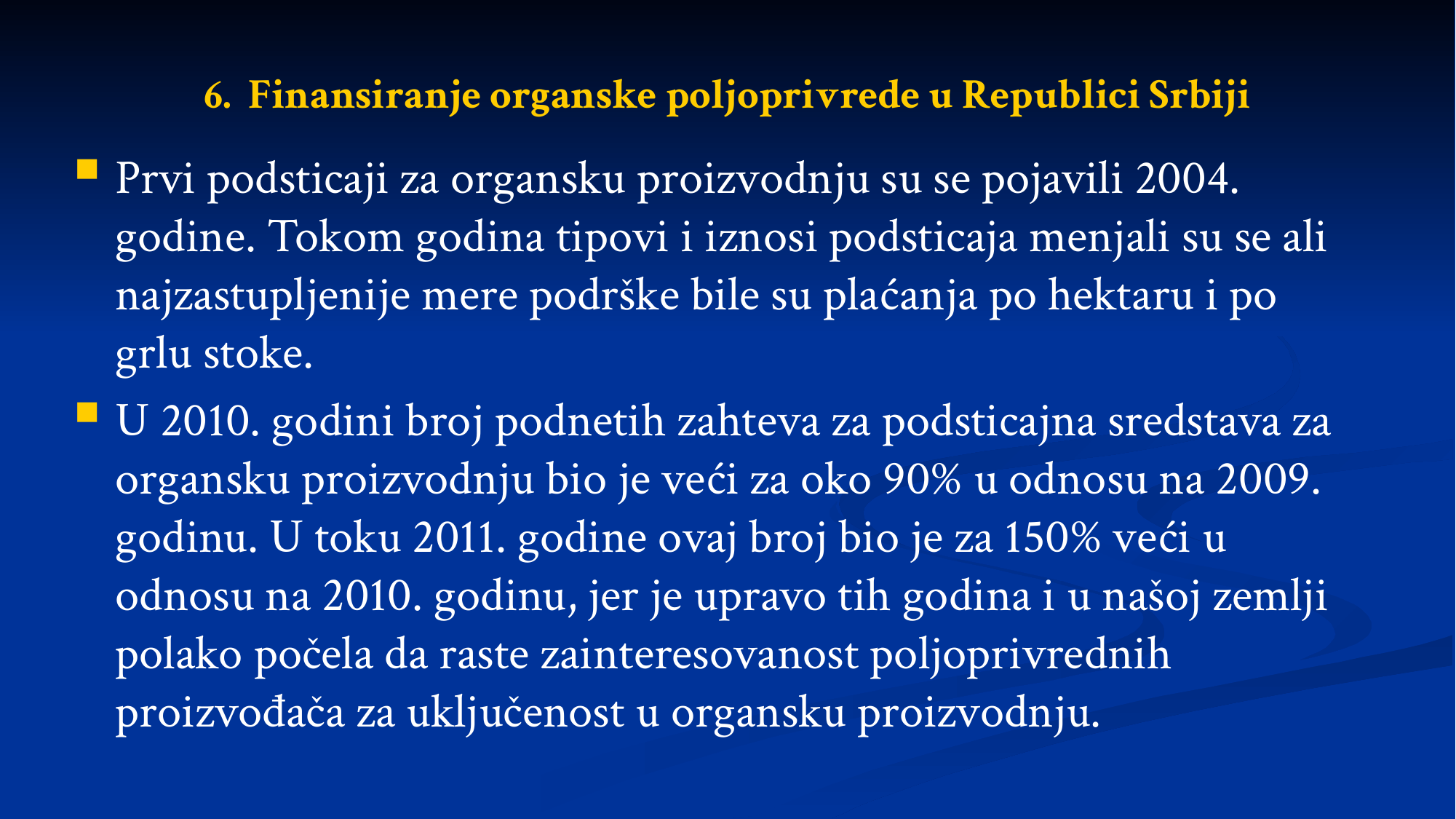

# 6.  Finansiranje organske poljoprivrede u Republici Srbiji
Prvi podsticaji za organsku proizvodnju su se pojavili 2004. godine. Tokom godina tipovi i iznosi podsticaja menjali su se ali najzastupljenije mere podrške bile su plaćanja po hektaru i po grlu stoke.
U 2010. godini broj podnetih zahteva za podsticajna sredstava za organsku proizvodnju bio je veći za oko 90% u odnosu na 2009. godinu. U toku 2011. godine ovaj broj bio je za 150% veći u odnosu na 2010. godinu, jer je upravo tih godina i u našoj zemlji polako počela da raste zainteresovanost poljoprivrednih proizvođača za uključenost u organsku proizvodnju.